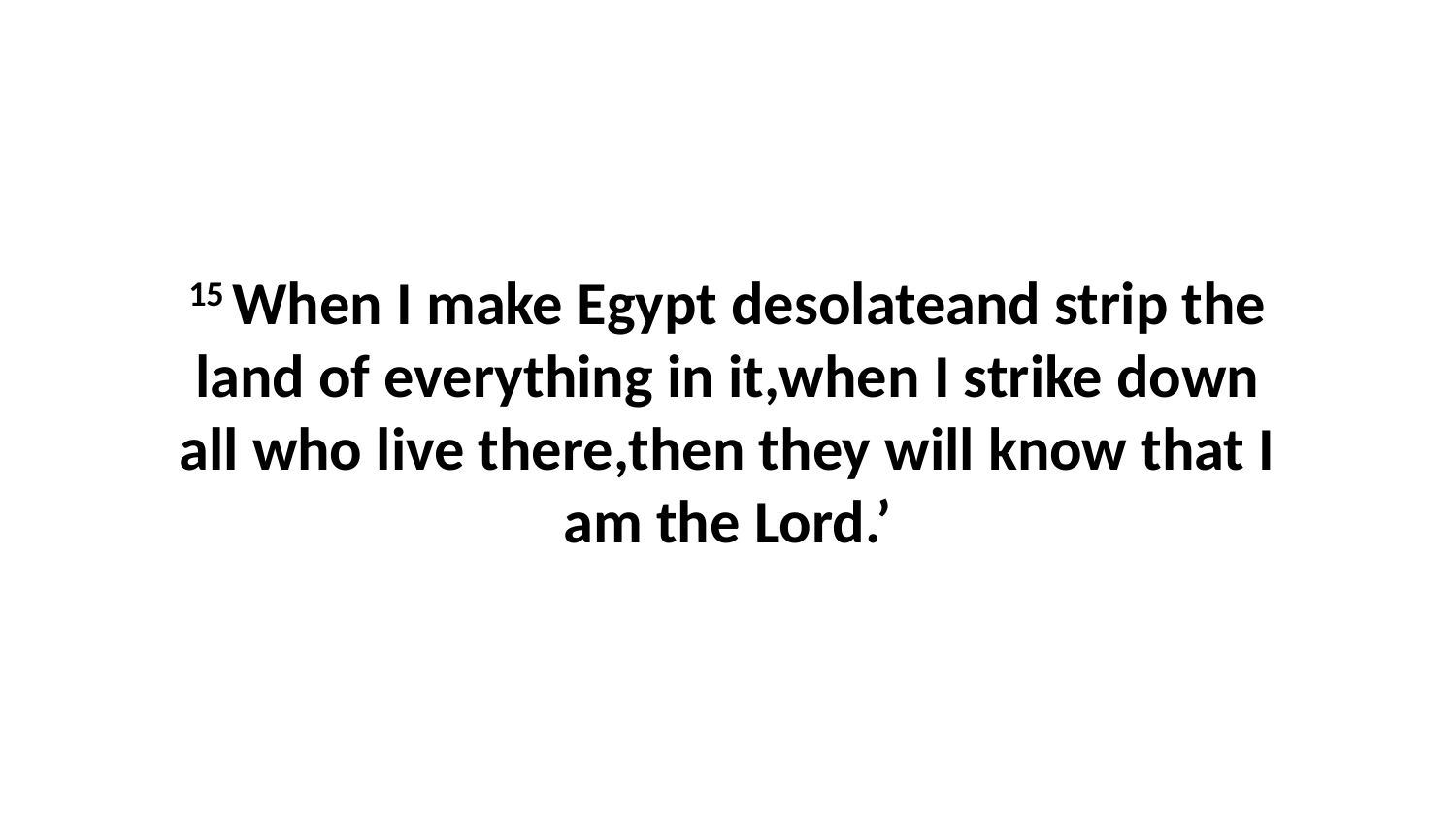

15 When I make Egypt desolateand strip the land of everything in it,when I strike down all who live there,then they will know that I am the Lord.’